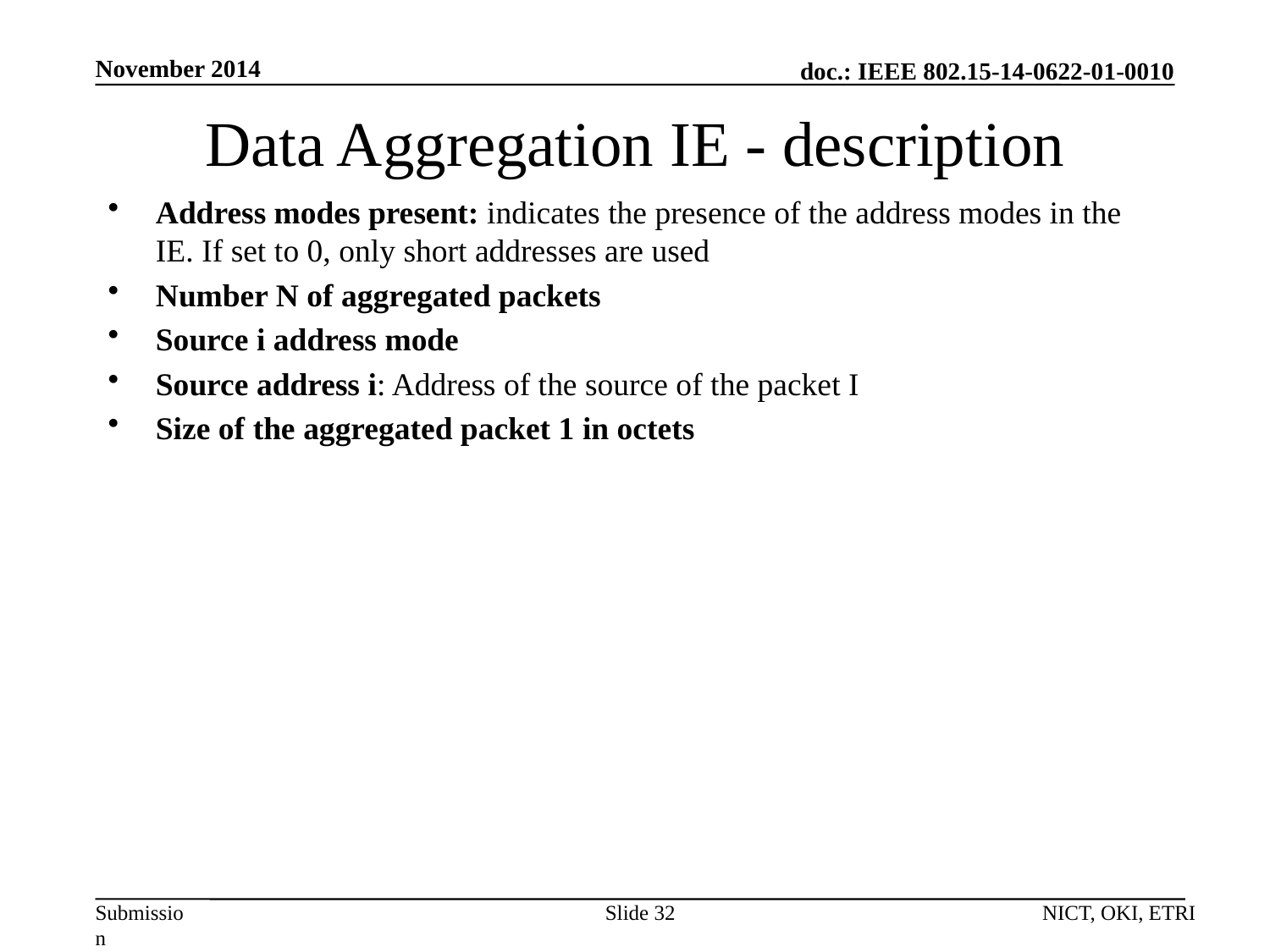

November 2014
# Data Aggregation IE - description
Address modes present: indicates the presence of the address modes in the IE. If set to 0, only short addresses are used
Number N of aggregated packets
Source i address mode
Source address i: Address of the source of the packet I
Size of the aggregated packet 1 in octets

Slide 32
NICT, OKI, ETRI